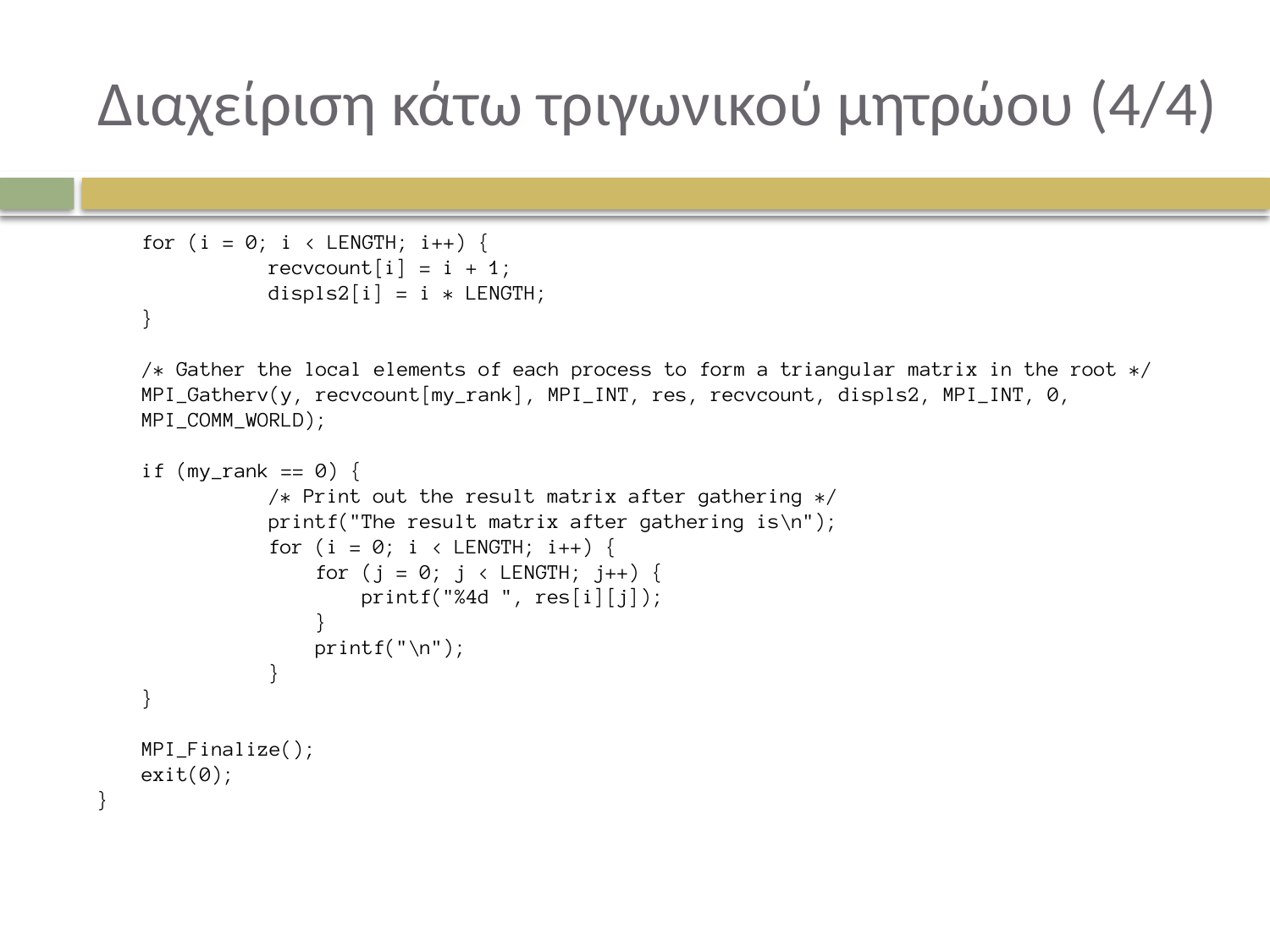

# Διαχείριση κάτω τριγωνικού μητρώου (4/4)
	for (i = 0; i < LENGTH; i++) {
		recvcount[i] = i + 1;
		displs2[i] = i * LENGTH;
	}

	/* Gather the local elements of each process to form a triangular matrix in the root */
	MPI_Gatherv(y, recvcount[my_rank], MPI_INT, res, recvcount, displs2, MPI_INT, 0, MPI_COMM_WORLD);

	if (my_rank == 0) {
		/* Print out the result matrix after gathering */
		printf("The result matrix after gathering is\n");
		for (i = 0; i < LENGTH; i++) {
		    for (j = 0; j < LENGTH; j++) {
		        printf("%4d ", res[i][j]);
		    }
		    printf("\n");
		}
	}

	MPI_Finalize();
	exit(0);
}